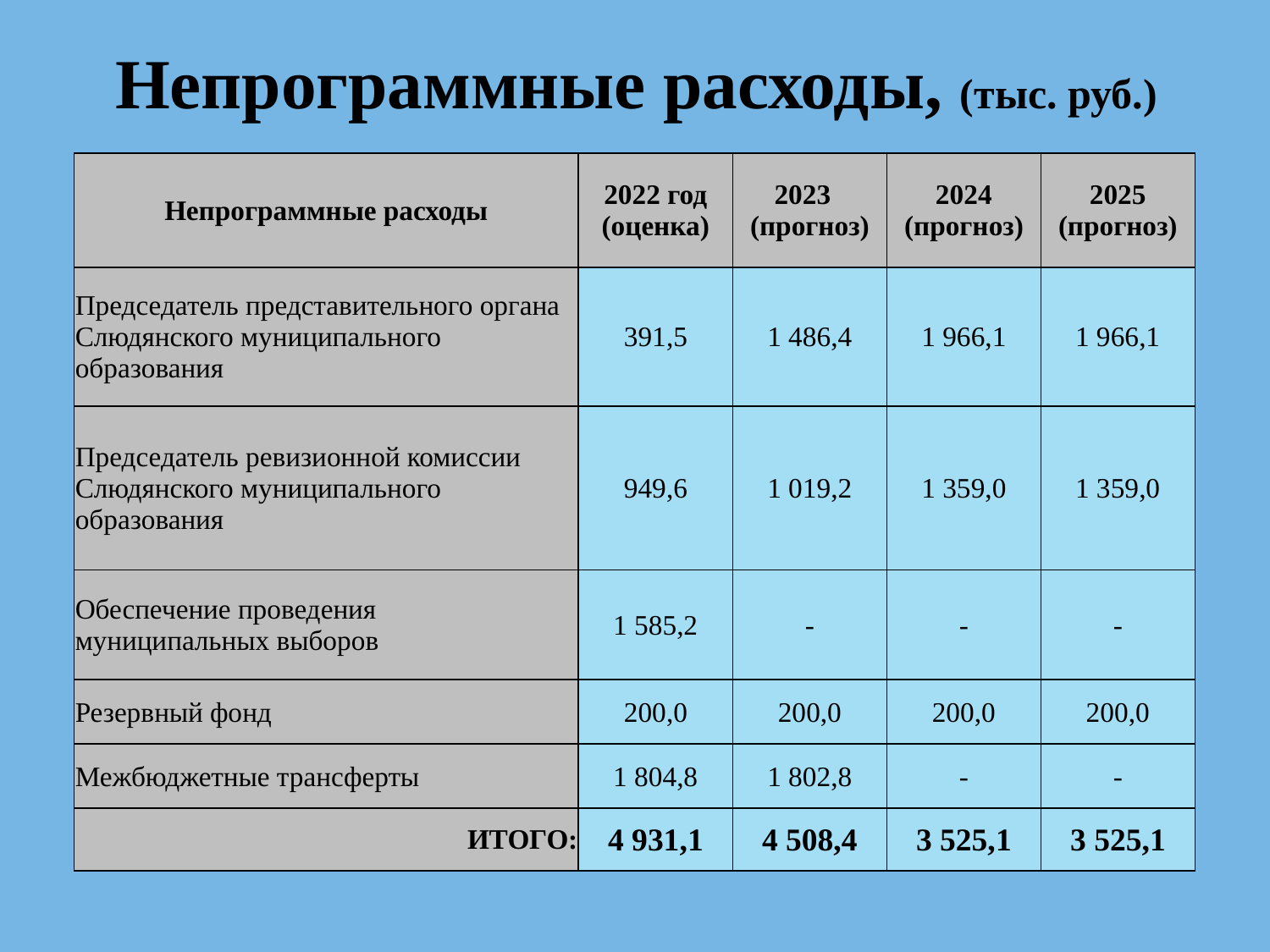

# Непрограммные расходы, (тыс. руб.)
| Непрограммные расходы | 2022 год (оценка) | 2023 (прогноз) | 2024 (прогноз) | 2025 (прогноз) |
| --- | --- | --- | --- | --- |
| Председатель представительного органа Слюдянского муниципального образования | 391,5 | 1 486,4 | 1 966,1 | 1 966,1 |
| Председатель ревизионной комиссии Слюдянского муниципального образования | 949,6 | 1 019,2 | 1 359,0 | 1 359,0 |
| Обеспечение проведения муниципальных выборов | 1 585,2 | - | - | - |
| Резервный фонд | 200,0 | 200,0 | 200,0 | 200,0 |
| Межбюджетные трансферты | 1 804,8 | 1 802,8 | - | - |
| ИТОГО: | 4 931,1 | 4 508,4 | 3 525,1 | 3 525,1 |